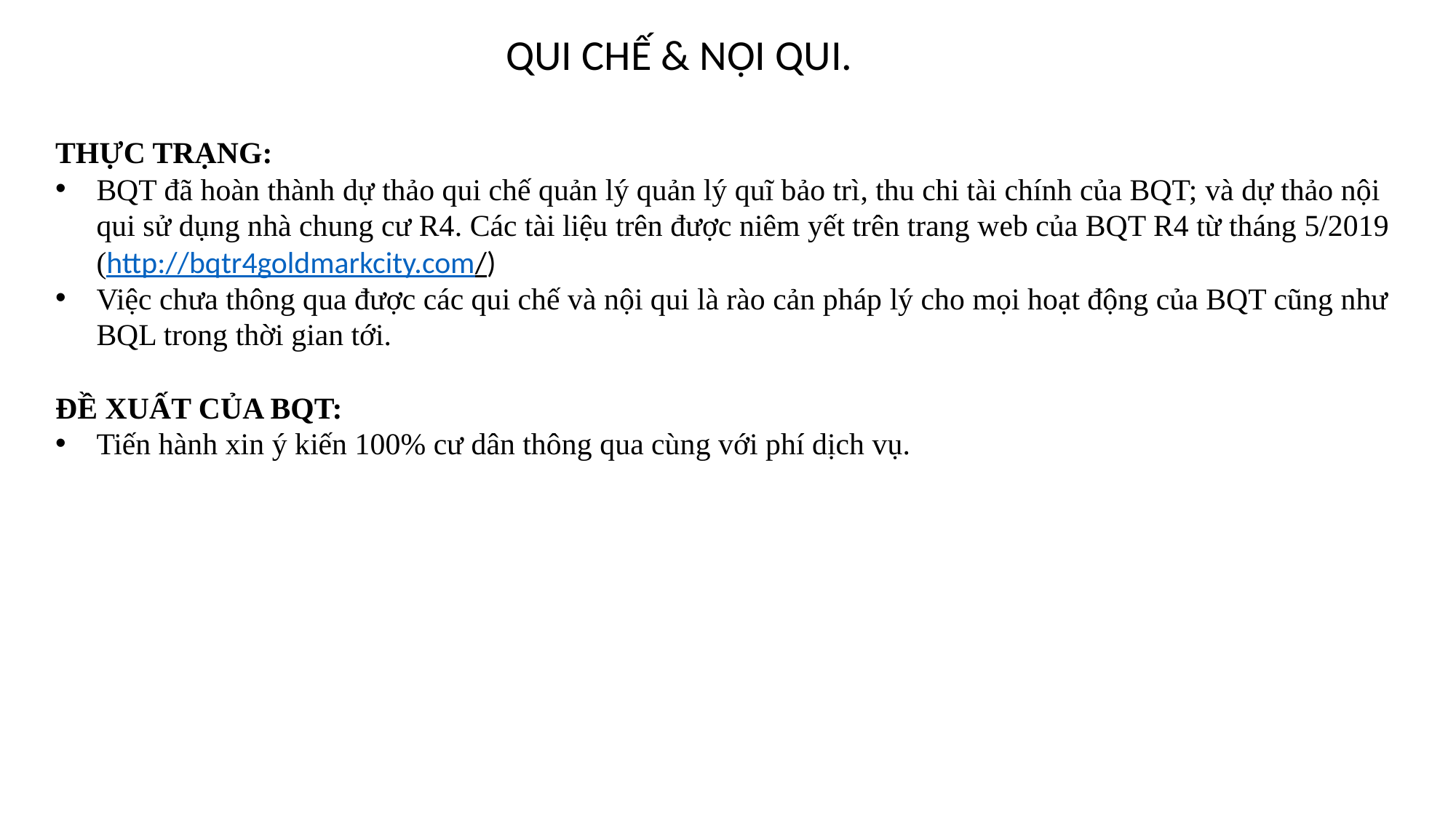

# QUI CHẾ & NỘI QUI.
THỰC TRẠNG:
BQT đã hoàn thành dự thảo qui chế quản lý quản lý quĩ bảo trì, thu chi tài chính của BQT; và dự thảo nội qui sử dụng nhà chung cư R4. Các tài liệu trên được niêm yết trên trang web của BQT R4 từ tháng 5/2019 (http://bqtr4goldmarkcity.com/)
Việc chưa thông qua được các qui chế và nội qui là rào cản pháp lý cho mọi hoạt động của BQT cũng như BQL trong thời gian tới.

ĐỀ XUẤT CỦA BQT:
Tiến hành xin ý kiến 100% cư dân thông qua cùng với phí dịch vụ.